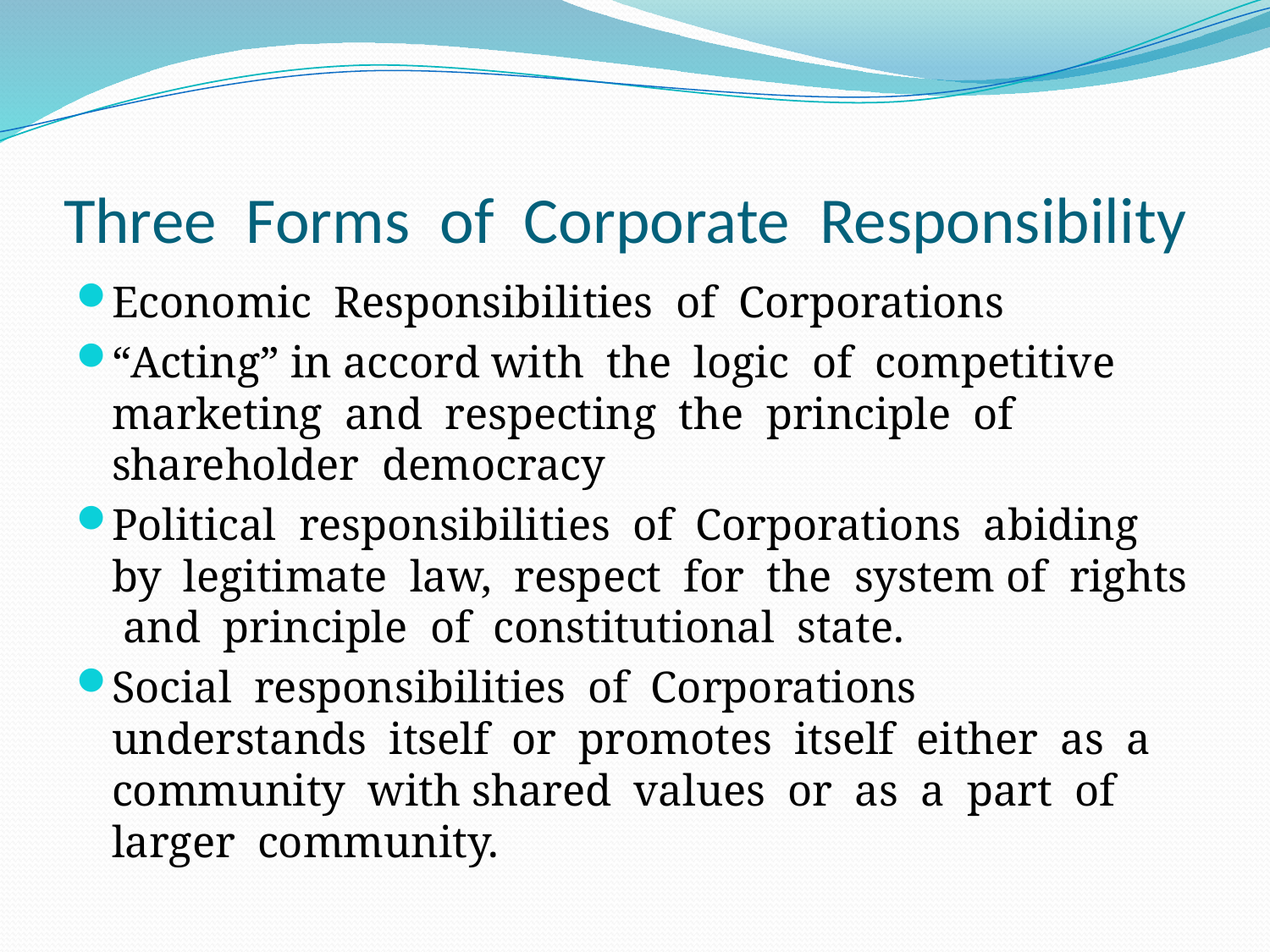

# Three  Forms  of  Corporate  Responsibility
Economic  Responsibilities  of  Corporations
“Acting” in accord with  the  logic  of  competitive  marketing  and  respecting  the  principle  of  shareholder  democracy
Political  responsibilities  of  Corporations  abiding  by  legitimate  law,  respect  for  the  system of  rights  and  principle  of  constitutional  state.
Social  responsibilities  of  Corporations  understands  itself  or  promotes  itself  either  as  a community  with shared  values  or  as  a  part  of  larger  community.